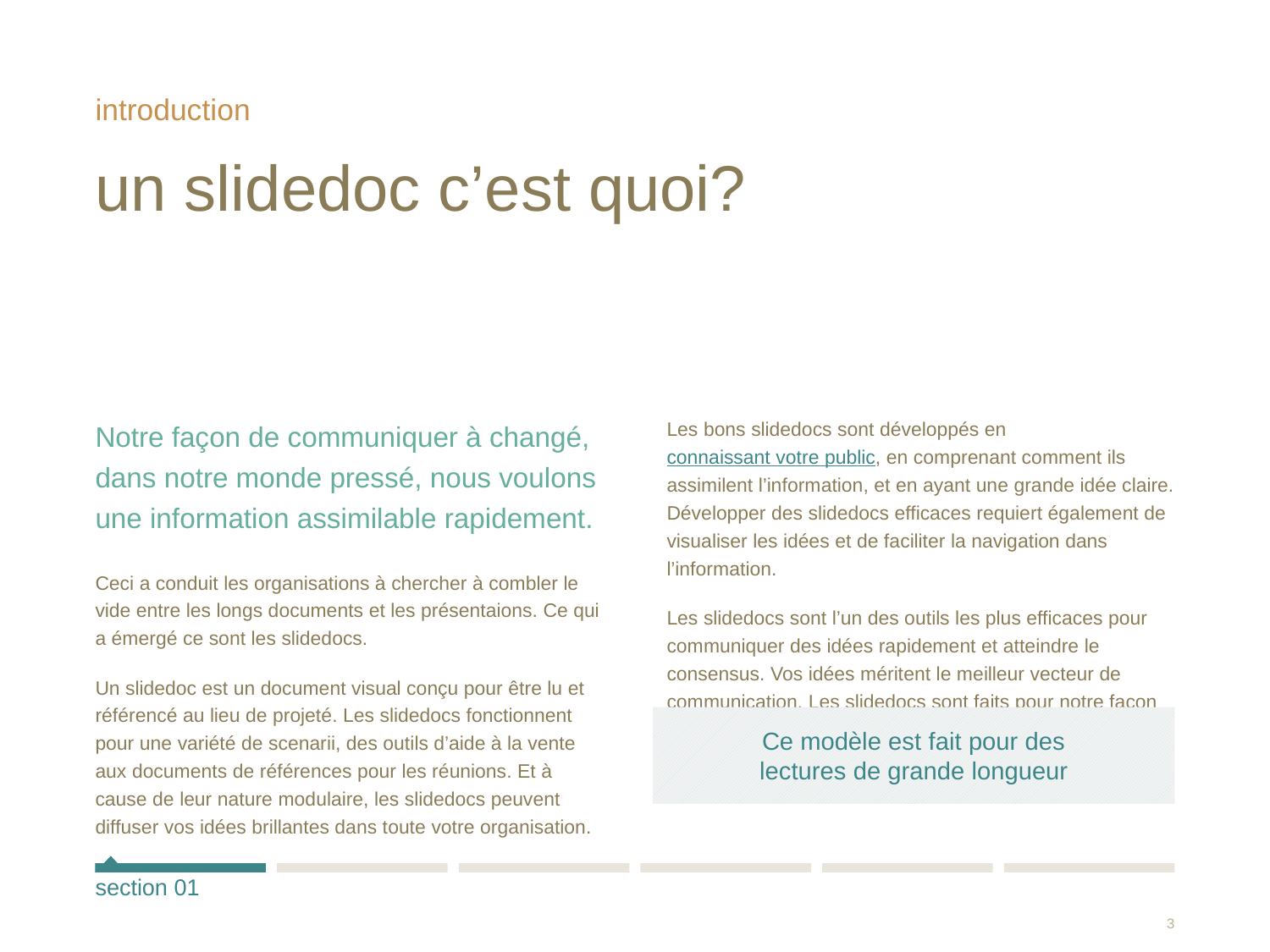

introduction
# un slidedoc c’est quoi?
Notre façon de communiquer à changé, dans notre monde pressé, nous voulons une information assimilable rapidement.
Ceci a conduit les organisations à chercher à combler le vide entre les longs documents et les présentaions. Ce qui a émergé ce sont les slidedocs.
Un slidedoc est un document visual conçu pour être lu et référencé au lieu de projeté. Les slidedocs fonctionnent pour une variété de scenarii, des outils d’aide à la vente aux documents de références pour les réunions. Et à cause de leur nature modulaire, les slidedocs peuvent diffuser vos idées brillantes dans toute votre organisation.
Les bons slidedocs sont développés en connaissant votre public, en comprenant comment ils assimilent l’information, et en ayant une grande idée claire. Développer des slidedocs efficaces requiert également de visualiser les idées et de faciliter la navigation dans l’information.
Les slidedocs sont l’un des outils les plus efficaces pour communiquer des idées rapidement et atteindre le consensus. Vos idées méritent le meilleur vecteur de communication. Les slidedocs sont faits pour notre façon actuelle de communiquer.
Ce modèle est fait pour des
lectures de grande longueur

section 01